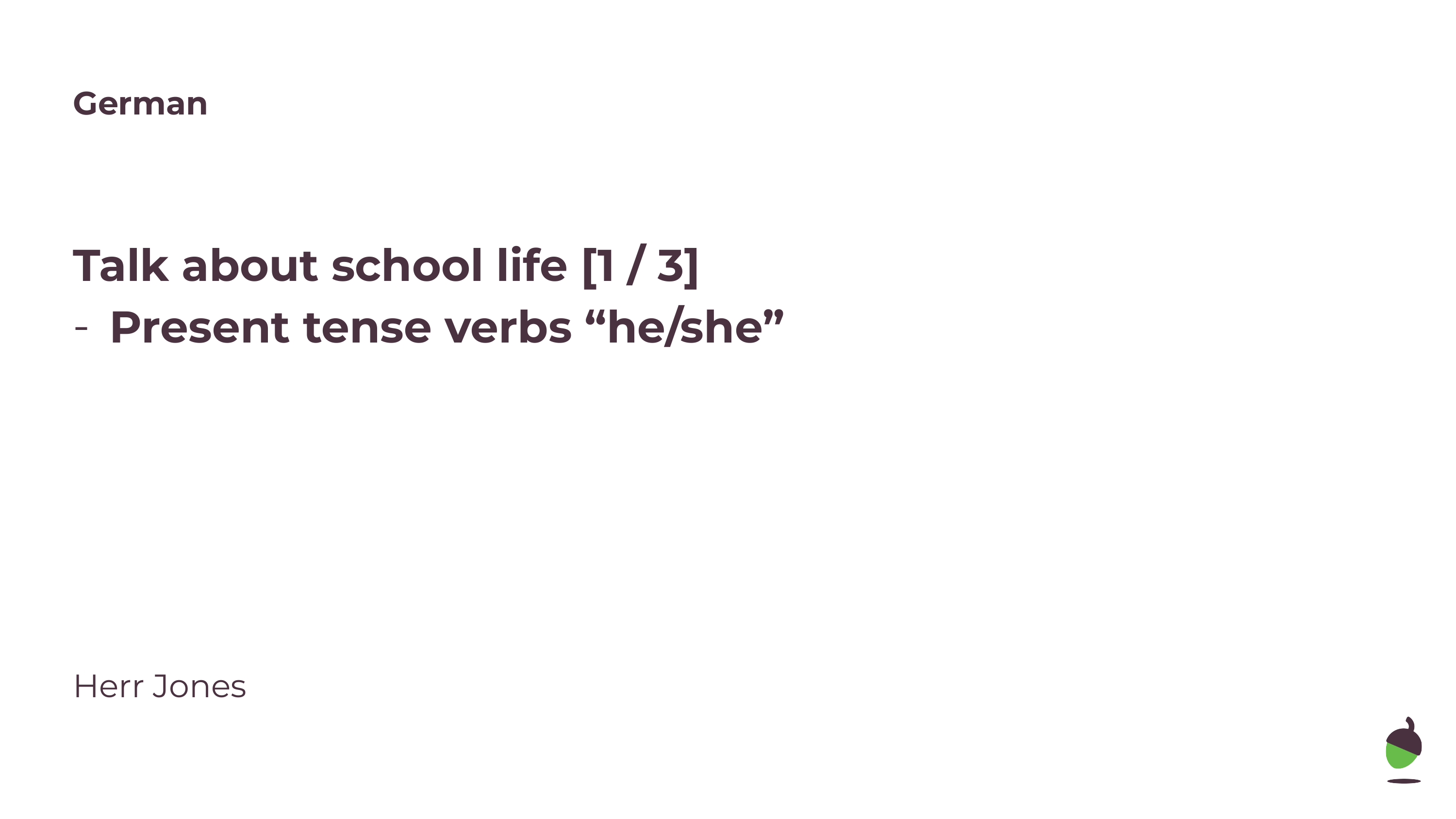

German
Talk about school life [1 / 3]
Present tense verbs “he/she”
Herr Jones